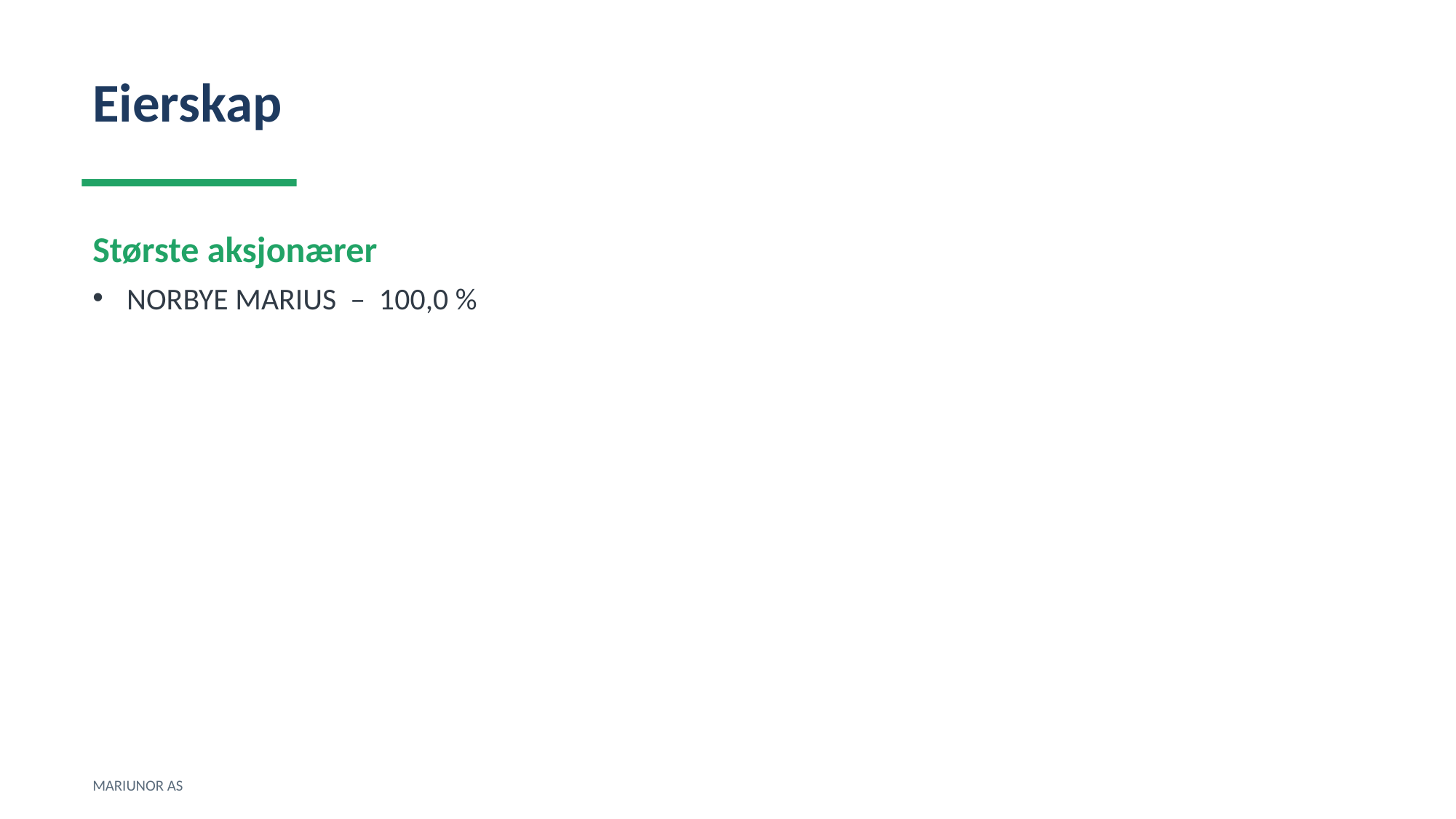

Eierskap

Største aksjonærer
NORBYE MARIUS  –  100,0 %
MARIUNOR AS